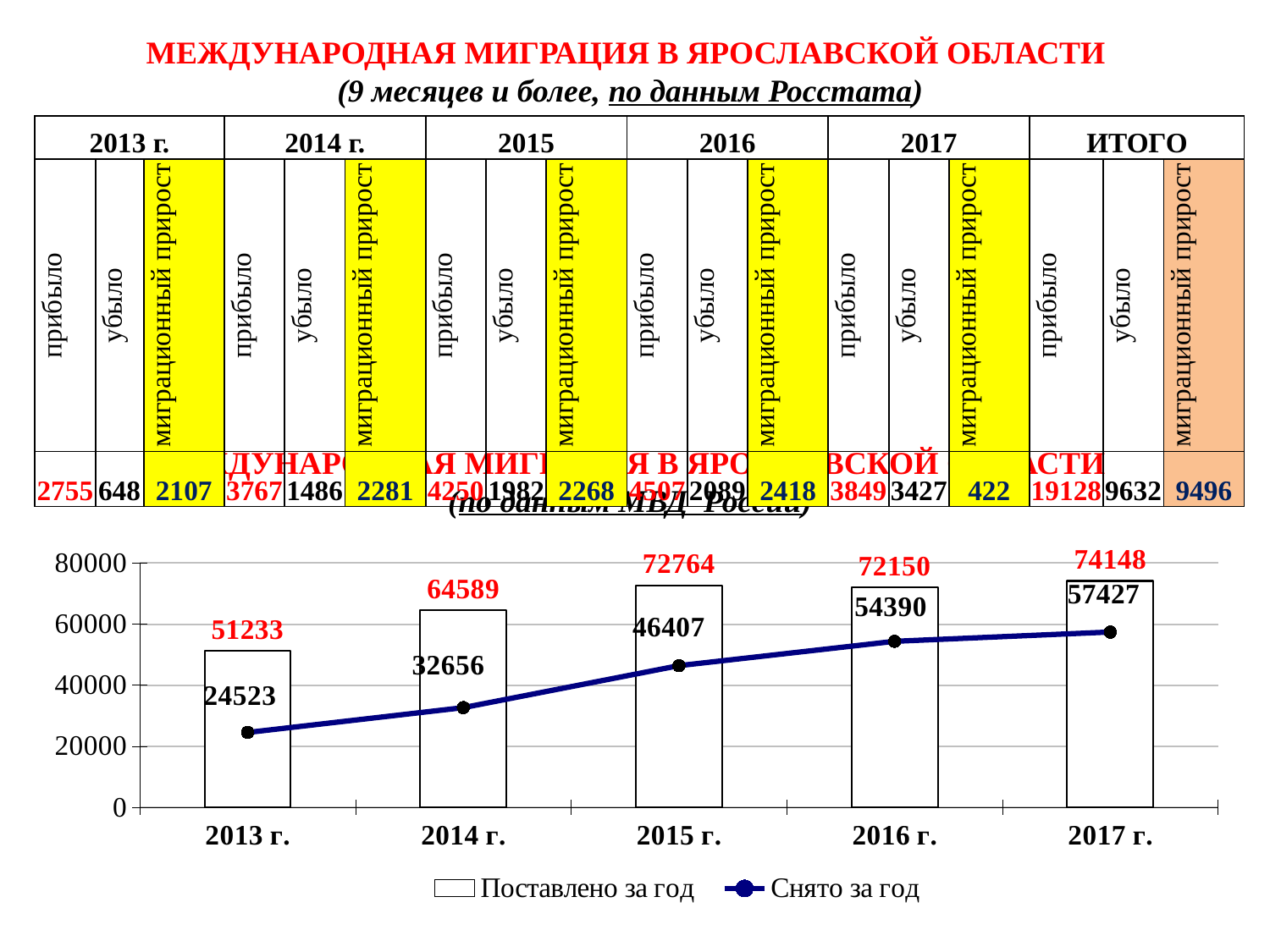

МЕЖДУНАРОДНАЯ МИГРАЦИЯ В ЯРОСЛАВСКОЙ ОБЛАСТИ
(9 месяцев и более, по данным Росстата)
| 2013 г. |  |  | 2014 г. |  |  | 2015 |  |  | 2016 |  |  | 2017 |  |  | ИТОГО |  |  |
| --- | --- | --- | --- | --- | --- | --- | --- | --- | --- | --- | --- | --- | --- | --- | --- | --- | --- |
| прибыло | убыло | миграционный прирост | прибыло | убыло | миграционный прирост | прибыло | убыло | миграционный прирост | прибыло | убыло | миграционный прирост | прибыло | убыло | миграционный прирост | прибыло | убыло | миграционный прирост |
| 2755 | 648 | 2107 | 3767 | 1486 | 2281 | 4250 | 1982 | 2268 | 4507 | 2089 | 2418 | 3849 | 3427 | 422 | 19128 | 9632 | 9496 |
МЕЖДУНАРОДНАЯ МИГРАЦИЯ В ЯРОСЛАВСКОЙ ОБЛАСТИ
(по данным МВД  России)

### Chart

| Category | Поставлено за год | Снято за год |
|---|---|---|
| 2013 г. | 51233.0 | 24523.0 |
| 2014 г. | 64589.0 | 32656.0 |
| 2015 г. | 72764.0 | 46407.0 |
| 2016 г. | 72150.0 | 54390.0 |
| 2017 г. | 74148.0 | 57427.0 |